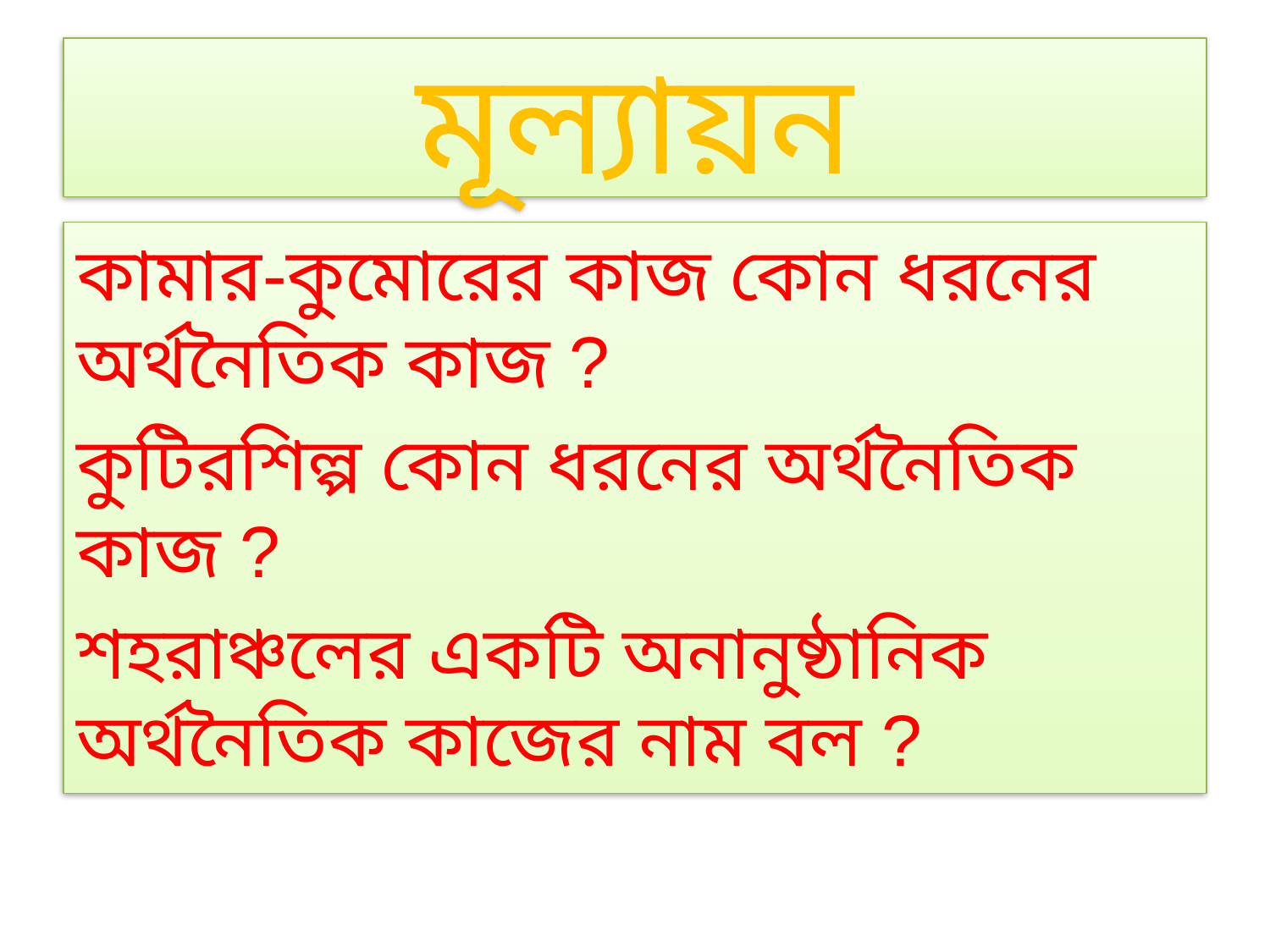

# মূল্যায়ন
কামার-কুমোরের কাজ কোন ধরনের অর্থনৈতিক কাজ ?
কুটিরশিল্প কোন ধরনের অর্থনৈতিক কাজ ?
শহরাঞ্চলের একটি অনানুষ্ঠানিক অর্থনৈতিক কাজের নাম বল ?